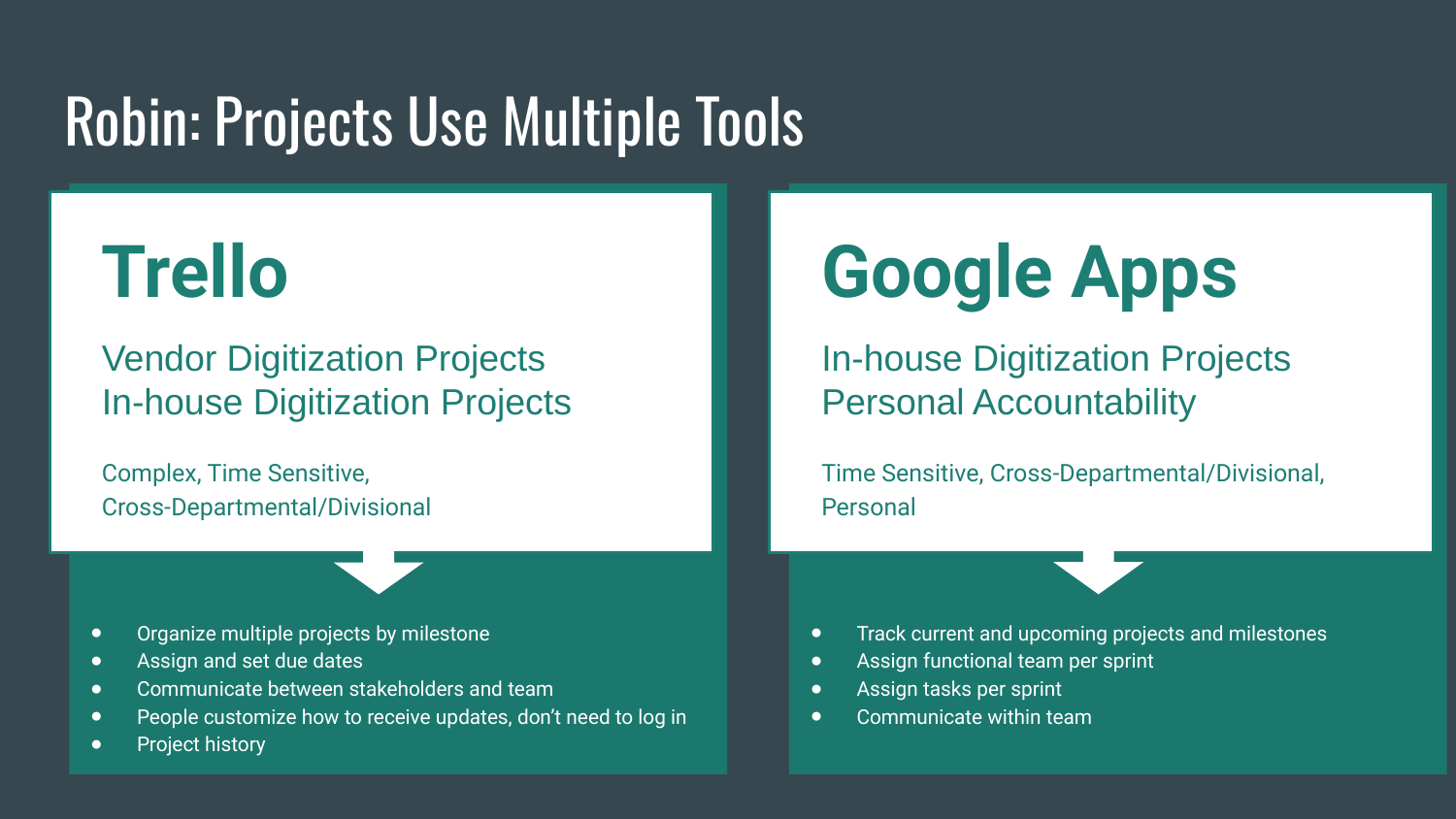

# Robin: Projects Use Multiple Tools

Trello
Vendor Digitization Projects
In-house Digitization Projects

Complex, Time Sensitive, Cross-Departmental/Divisional

Organize multiple projects by milestone
Assign and set due dates
Communicate between stakeholders and team
People customize how to receive updates, don’t need to log in
Project history

Google Apps
In-house Digitization Projects
Personal Accountability

Time Sensitive, Cross-Departmental/Divisional, Personal

Track current and upcoming projects and milestones
Assign functional team per sprint
Assign tasks per sprint
Communicate within team